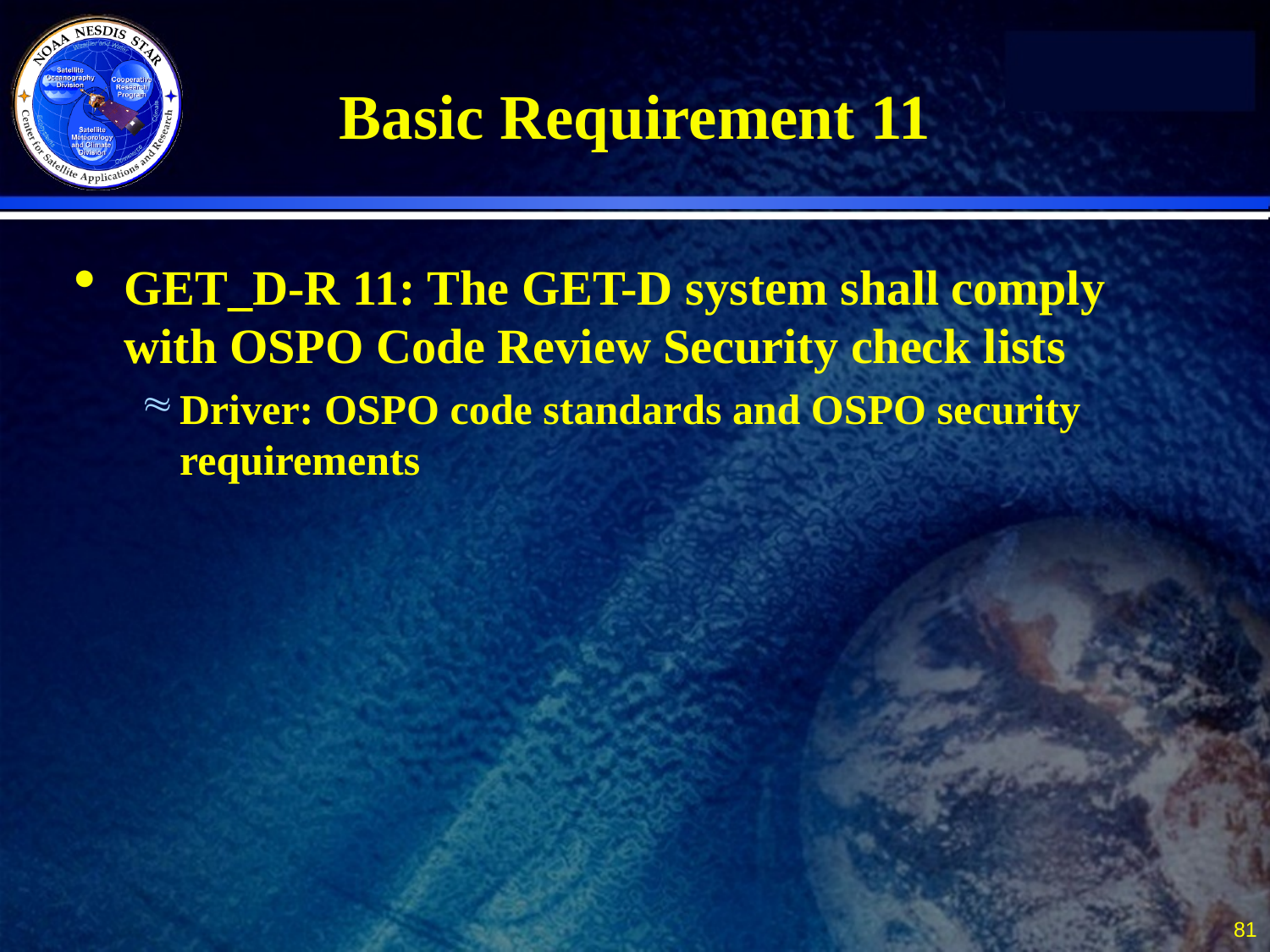

# Basic Requirement 11

GET_D-R 11: The GET-D system shall comply with OSPO Code Review Security check lists
Driver: OSPO code standards and OSPO security requirements